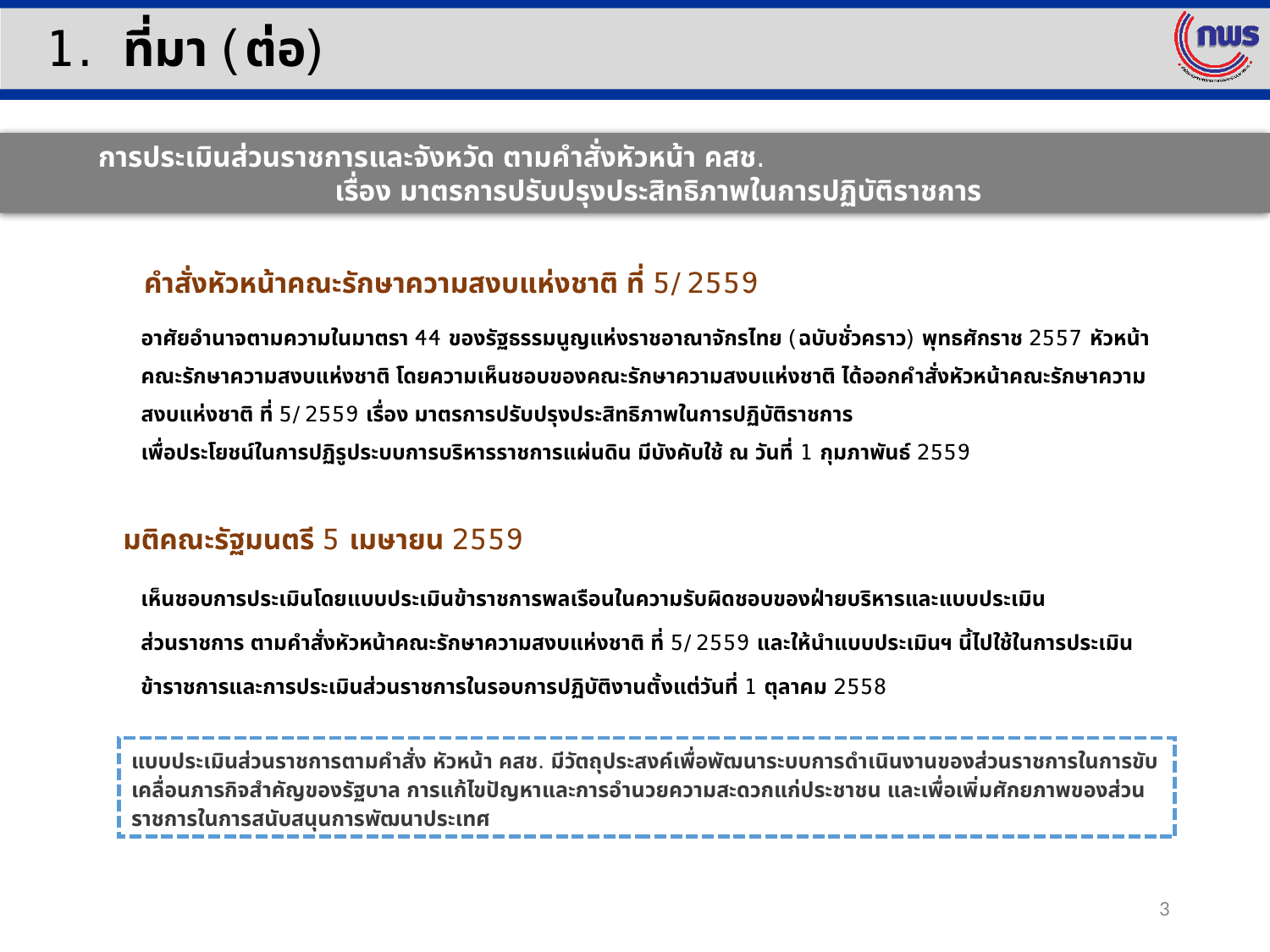

1.  ที่มา (ต่อ)
การประเมินส่วนราชการและจังหวัด ตามคำสั่งหัวหน้า คสช.
เรื่อง มาตรการปรับปรุงประสิทธิภาพในการปฏิบัติราชการ
คำสั่งหัวหน้าคณะรักษาความสงบแห่งชาติ ที่ 5/2559
อาศัยอํานาจตามความในมาตรา 44 ของรัฐธรรมนูญแห่งราชอาณาจักรไทย (ฉบับชั่วคราว) พุทธศักราช 2557 หัวหน้าคณะรักษาความสงบแห่งชาติ โดยความเห็นชอบของคณะรักษาความสงบแห่งชาติ ได้ออกคำสั่งหัวหน้าคณะรักษาความสงบแห่งชาติ ที่ 5/2559 เรื่อง มาตรการปรับปรุงประสิทธิภาพในการปฏิบัติราชการ
เพื่อประโยชน์ในการปฏิรูประบบการบริหารราชการแผ่นดิน มีบังคับใช้ ณ วันที่ 1 กุมภาพันธ์ 2559
มติคณะรัฐมนตรี 5 เมษายน 2559
เห็นชอบการประเมินโดยแบบประเมินข้าราชการพลเรือนในความรับผิดชอบของฝ่ายบริหารและแบบประเมิน               ส่วนราชการ ตามคำสั่งหัวหน้าคณะรักษาความสงบแห่งชาติ ที่ 5/2559 และให้นำแบบประเมินฯ นี้ไปใช้ในการประเมินข้าราชการและการประเมินส่วนราชการในรอบการปฏิบัติงานตั้งแต่วันที่ 1 ตุลาคม 2558
แบบประเมินส่วนราชการตามคำสั่ง หัวหน้า คสช. มีวัตถุประสงค์เพื่อพัฒนาระบบการดำเนินงานของส่วนราชการในการขับเคลื่อนภารกิจสำคัญของรัฐบาล การแก้ไขปัญหาและการอำนวยความสะดวกแก่ประชาชน และเพื่อเพิ่มศักยภาพของส่วนราชการในการสนับสนุนการพัฒนาประเทศ
3